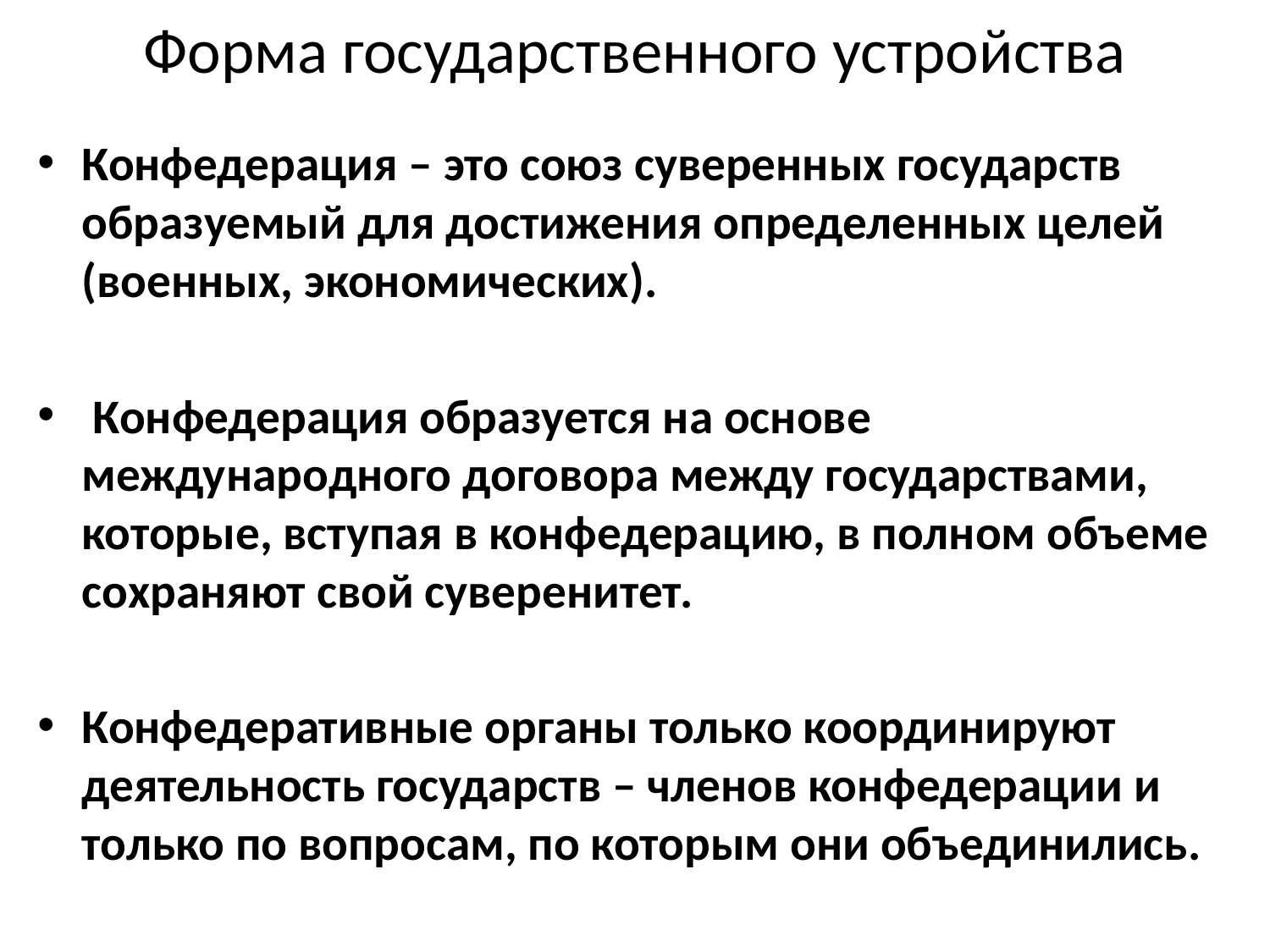

# Форма государственного устройства
Конфедерация – это союз суверенных государств образуемый для достижения определенных целей (военных, экономических).

 Конфедерация образуется на основе международного договора между государствами, которые, вступая в конфедерацию, в полном объеме сохраняют свой суверенитет.

Конфедеративные органы только координируют деятельность государств – членов конфедерации и только по вопросам, по которым они объединились.